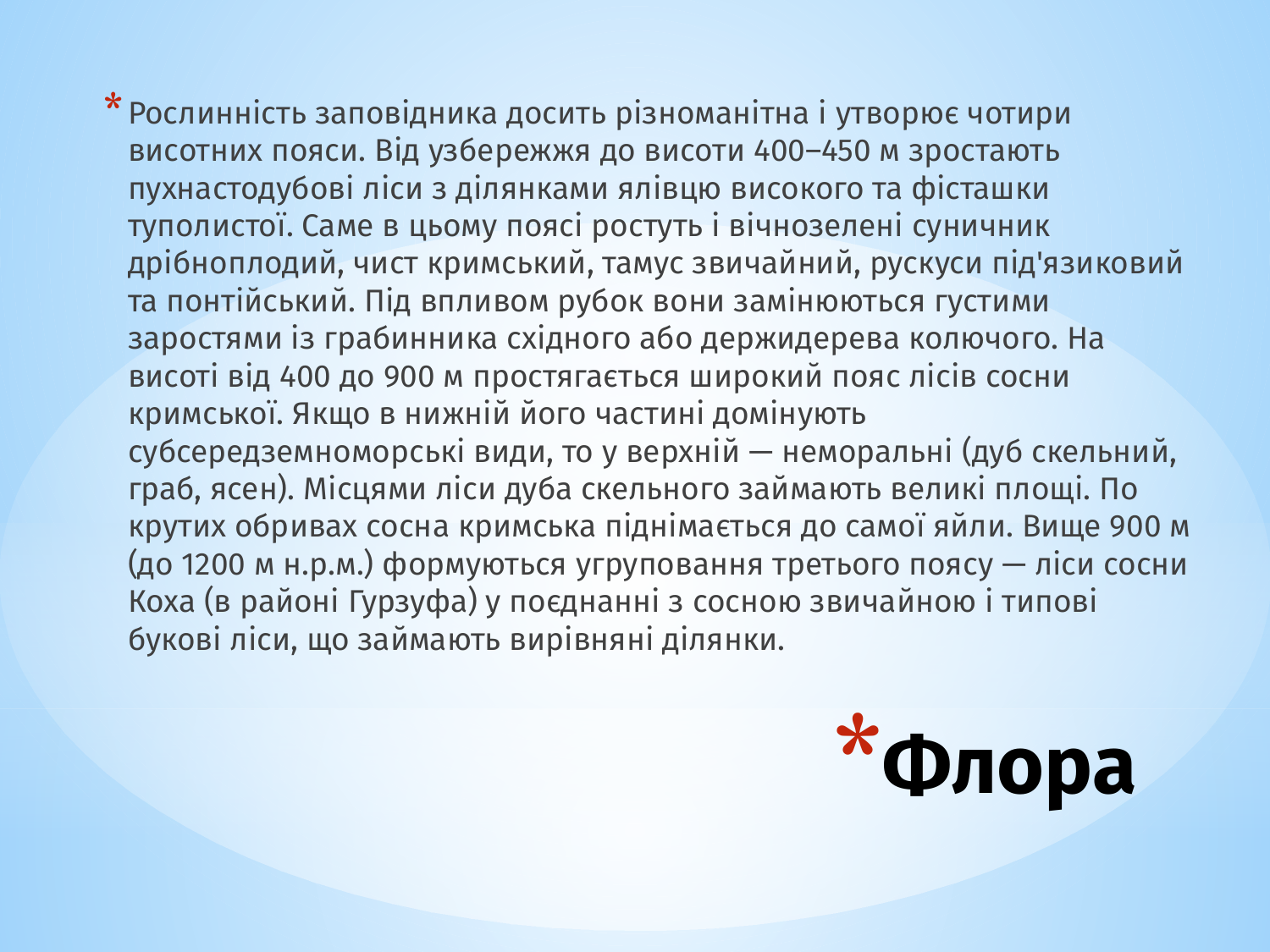

Рослинність заповідника досить різноманітна і утворює чотири висотних пояси. Від узбережжя до висоти 400–450 м зростають пухнастодубові ліси з ділянками ялівцю високого та фісташки туполистої. Саме в цьому поясі ростуть і вічнозелені суничник дрібноплодий, чист кримський, тамус звичайний, рускуси під'язиковий та понтійський. Під впливом рубок вони замінюються густими заростями із грабинника східного або держидерева колючого. На висоті від 400 до 900 м простягається широкий пояс лісів сосни кримської. Якщо в нижній його частині домінують субсередземноморські види, то у верхній — неморальні (дуб скельний, граб, ясен). Місцями ліси дуба скельного займають великі площі. По крутих обривах сосна кримська піднімається до самої яйли. Вище 900 м (до 1200 м н.р.м.) формуються угруповання третього поясу — ліси сосни Коха (в районі Гурзуфа) у поєднанні з сосною звичайною і типові букові ліси, що займають вирівняні ділянки.
# Флора